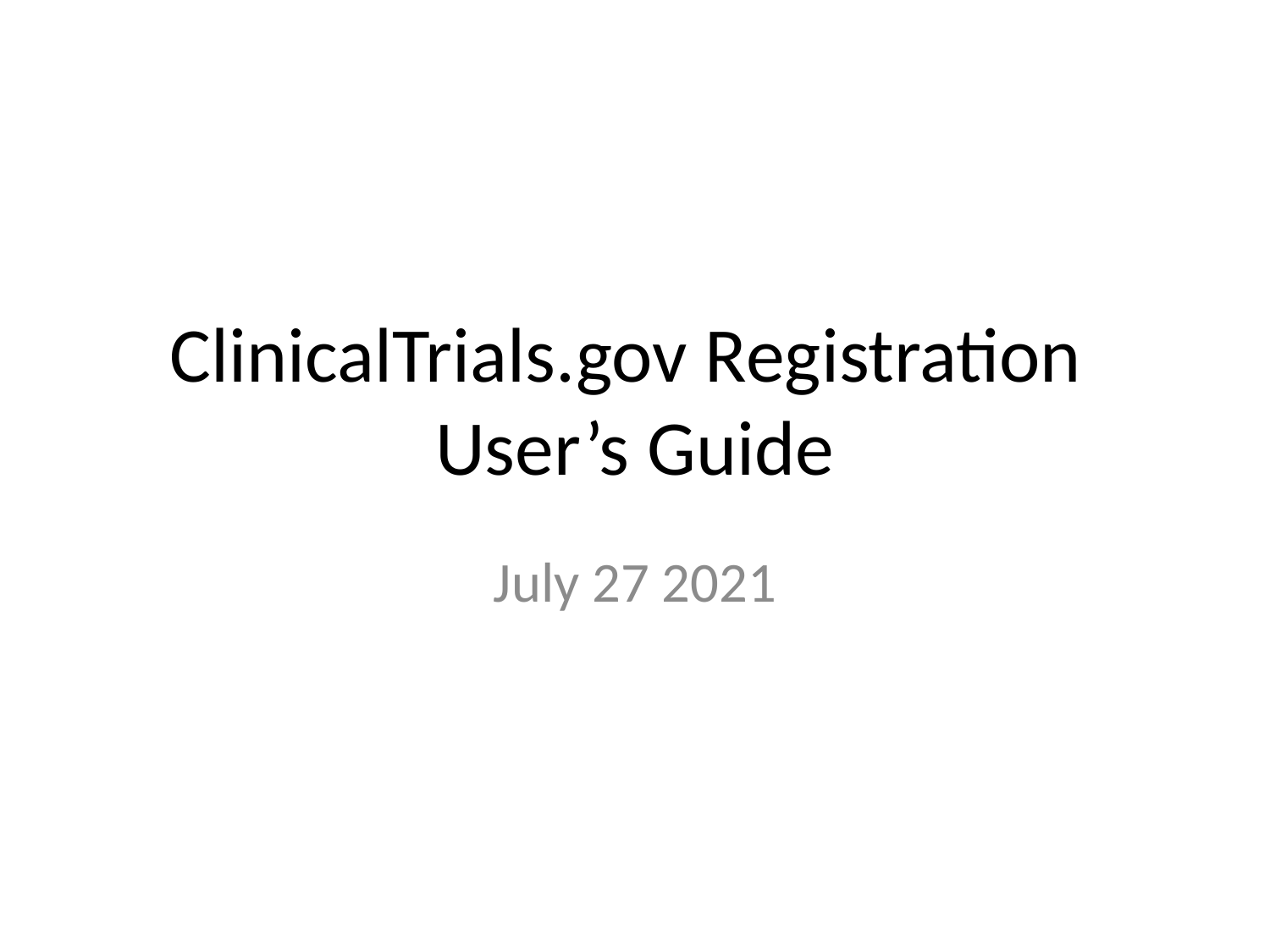

# ClinicalTrials.gov Registration User’s Guide
July 27 2021